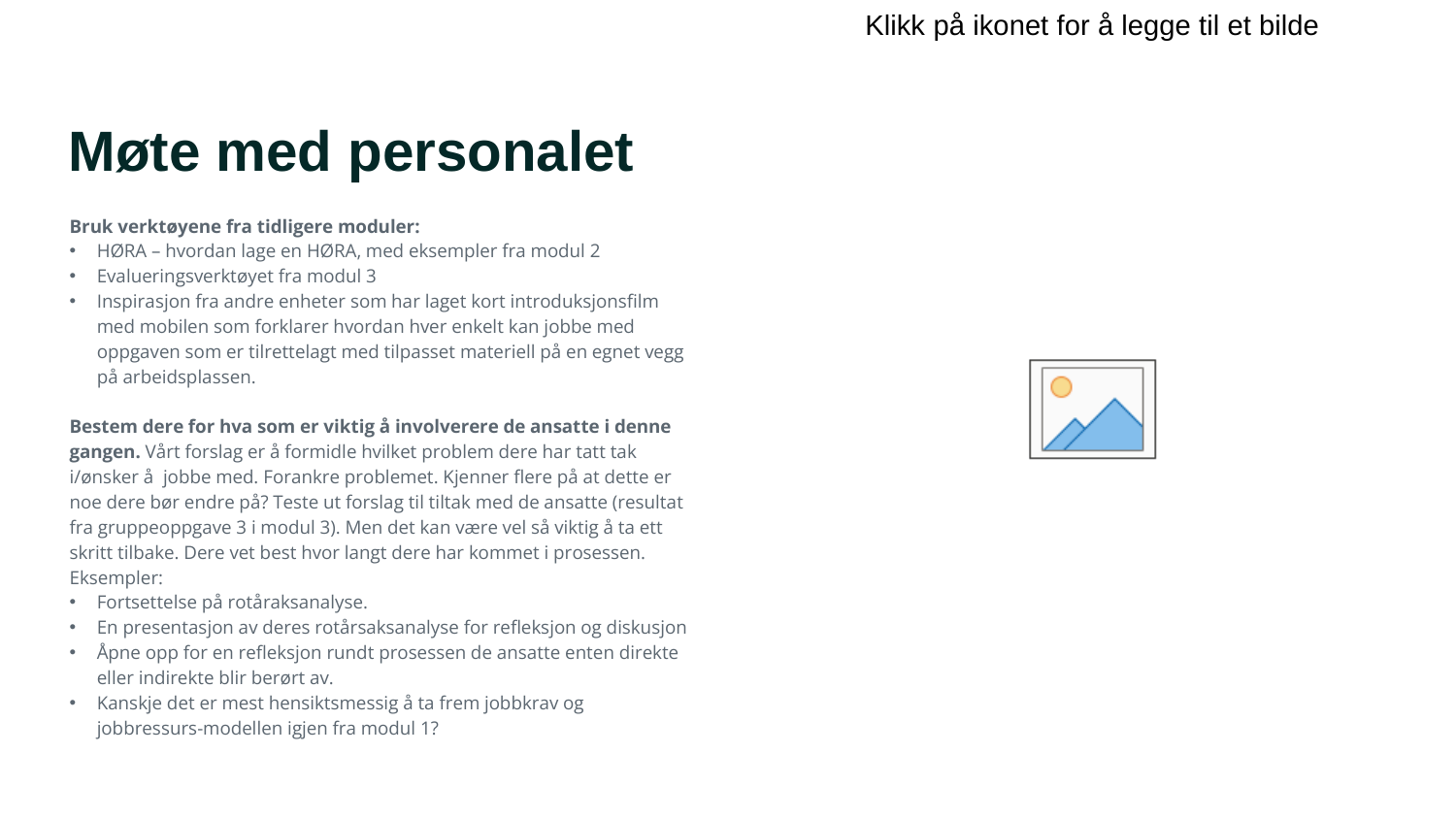

# Møte med personalet
Bruk verktøyene fra tidligere moduler:
HØRA – hvordan lage en HØRA, med eksempler fra modul 2
Evalueringsverktøyet fra modul 3
Inspirasjon fra andre enheter som har laget kort introduksjonsfilm med mobilen som forklarer hvordan hver enkelt kan jobbe med oppgaven som er tilrettelagt med tilpasset materiell på en egnet vegg på arbeidsplassen.

Bestem dere for hva som er viktig å involverere de ansatte i denne gangen. Vårt forslag er å formidle hvilket problem dere har tatt tak i/ønsker å  jobbe med. Forankre problemet. Kjenner flere på at dette er noe dere bør endre på? Teste ut forslag til tiltak med de ansatte (resultat fra gruppeoppgave 3 i modul 3). Men det kan være vel så viktig å ta ett skritt tilbake. Dere vet best hvor langt dere har kommet i prosessen. Eksempler:
Fortsettelse på rotåraksanalyse.
En presentasjon av deres rotårsaksanalyse for refleksjon og diskusjon
Åpne opp for en refleksjon rundt prosessen de ansatte enten direkte eller indirekte blir berørt av.
Kanskje det er mest hensiktsmessig å ta frem jobbkrav og jobbressurs-modellen igjen fra modul 1?